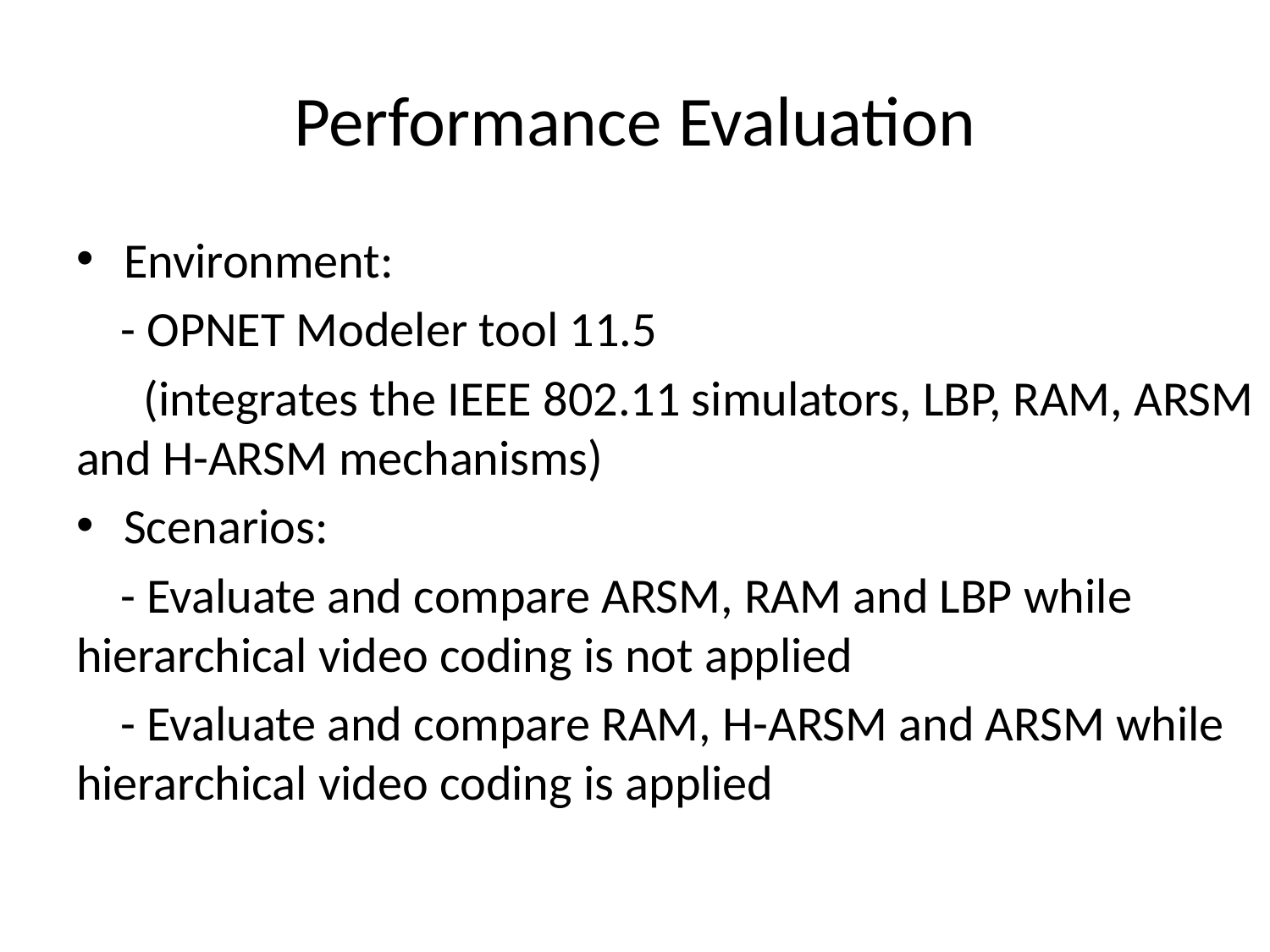

# Performance Evaluation
Environment:
    - OPNET Modeler tool 11.5
      (integrates the IEEE 802.11 simulators, LBP, RAM, ARSM and H-ARSM mechanisms)
Scenarios:
    - Evaluate and compare ARSM, RAM and LBP while hierarchical video coding is not applied
    - Evaluate and compare RAM, H-ARSM and ARSM while hierarchical video coding is applied